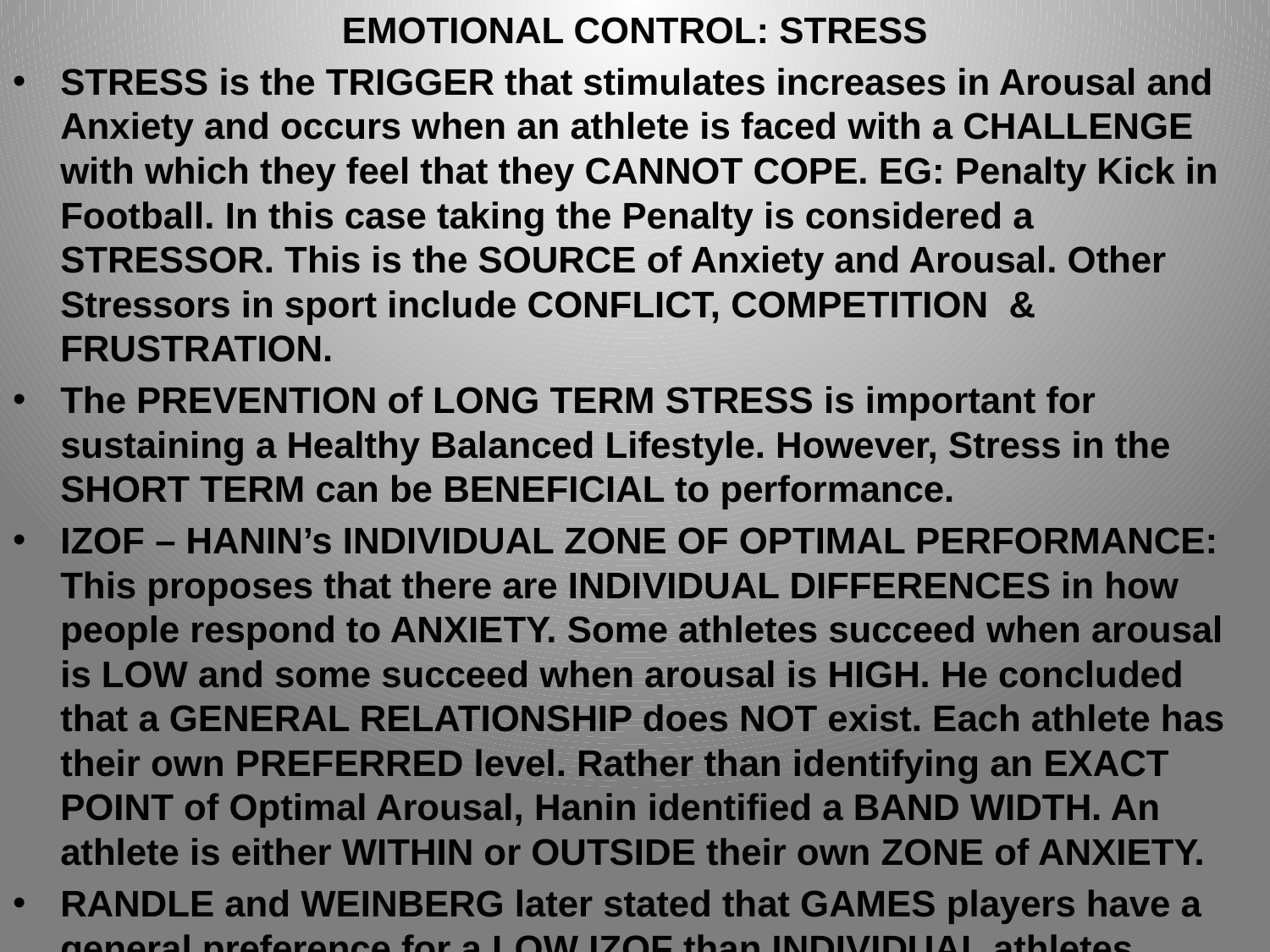

EMOTIONAL CONTROL: STRESS
STRESS is the TRIGGER that stimulates increases in Arousal and Anxiety and occurs when an athlete is faced with a CHALLENGE with which they feel that they CANNOT COPE. EG: Penalty Kick in Football. In this case taking the Penalty is considered a STRESSOR. This is the SOURCE of Anxiety and Arousal. Other Stressors in sport include CONFLICT, COMPETITION  & FRUSTRATION.
The PREVENTION of LONG TERM STRESS is important for sustaining a Healthy Balanced Lifestyle. However, Stress in the SHORT TERM can be BENEFICIAL to performance.
IZOF – HANIN’s INDIVIDUAL ZONE OF OPTIMAL PERFORMANCE: This proposes that there are INDIVIDUAL DIFFERENCES in how people respond to ANXIETY. Some athletes succeed when arousal is LOW and some succeed when arousal is HIGH. He concluded that a GENERAL RELATIONSHIP does NOT exist. Each athlete has their own PREFERRED level. Rather than identifying an EXACT POINT of Optimal Arousal, Hanin identified a BAND WIDTH. An athlete is either WITHIN or OUTSIDE their own ZONE of ANXIETY.
RANDLE and WEINBERG later stated that GAMES players have a general preference for a LOW IZOF than INDIVIDUAL athletes